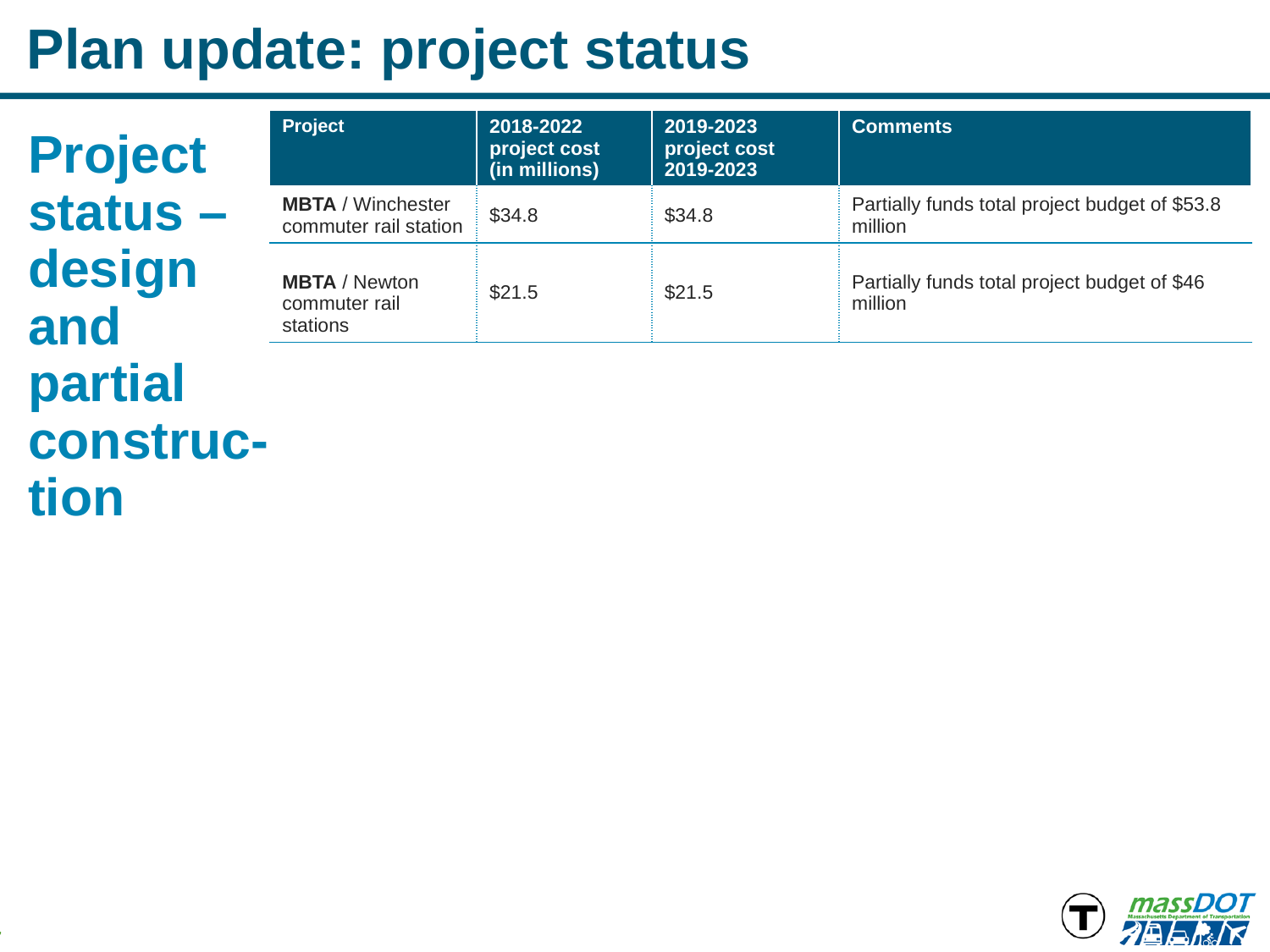

# Plan update: project status
| Project | 2018-2022 project cost (in millions) | 2019-2023 project cost 2019-2023 | Comments |
| --- | --- | --- | --- |
| MBTA / Winchester commuter rail station | $34.8 | $34.8 | Partially funds total project budget of $53.8 million |
| MBTA / Newton commuter rail stations | $21.5 | $21.5 | Partially funds total project budget of $46 million |
Project status – design and partial construc- tion